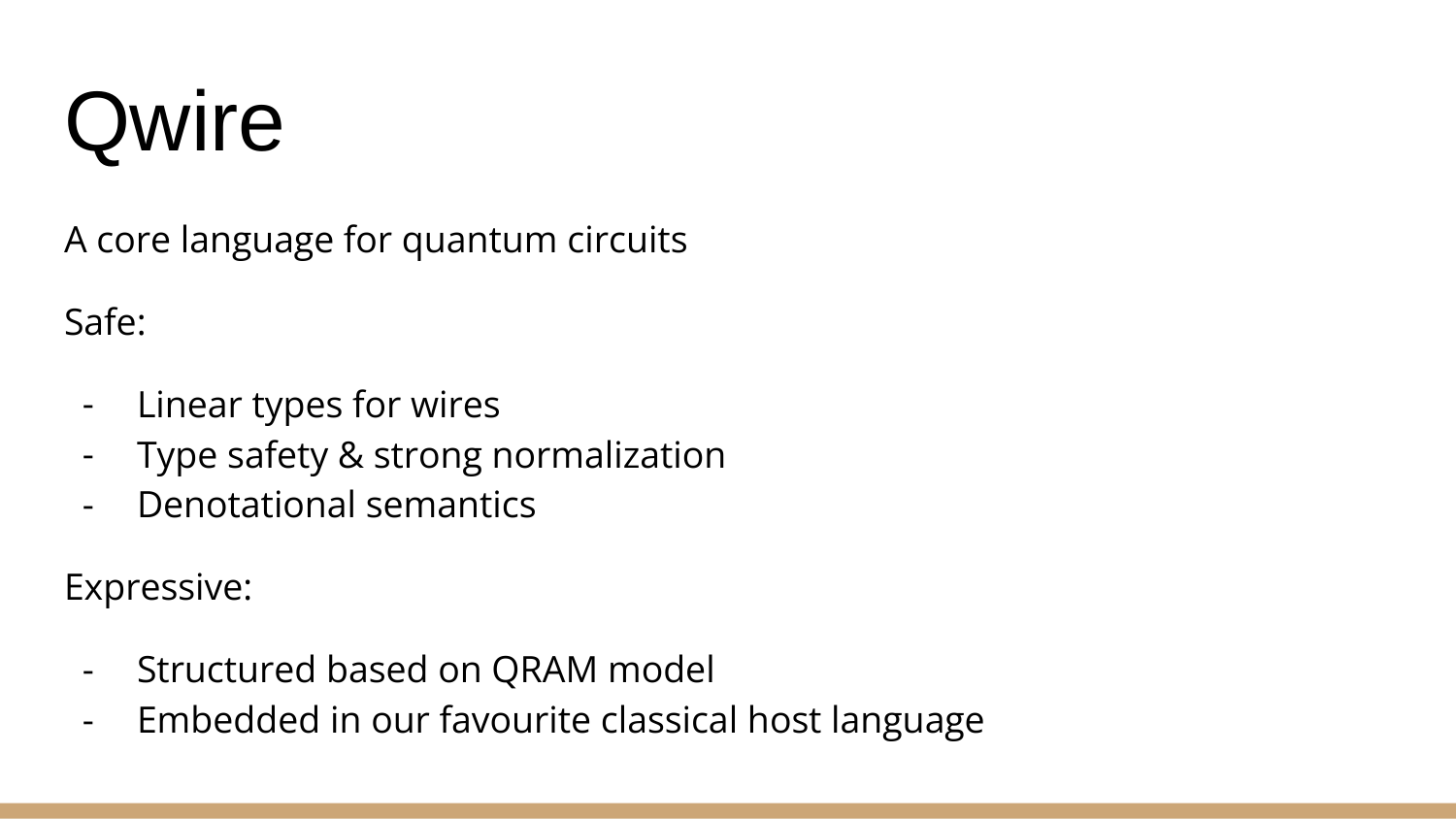

# Qwire
A core language for quantum circuits
Safe:
Linear types for wires
Type safety & strong normalization
Denotational semantics
Expressive:
Structured based on QRAM model
Embedded in our favourite classical host language